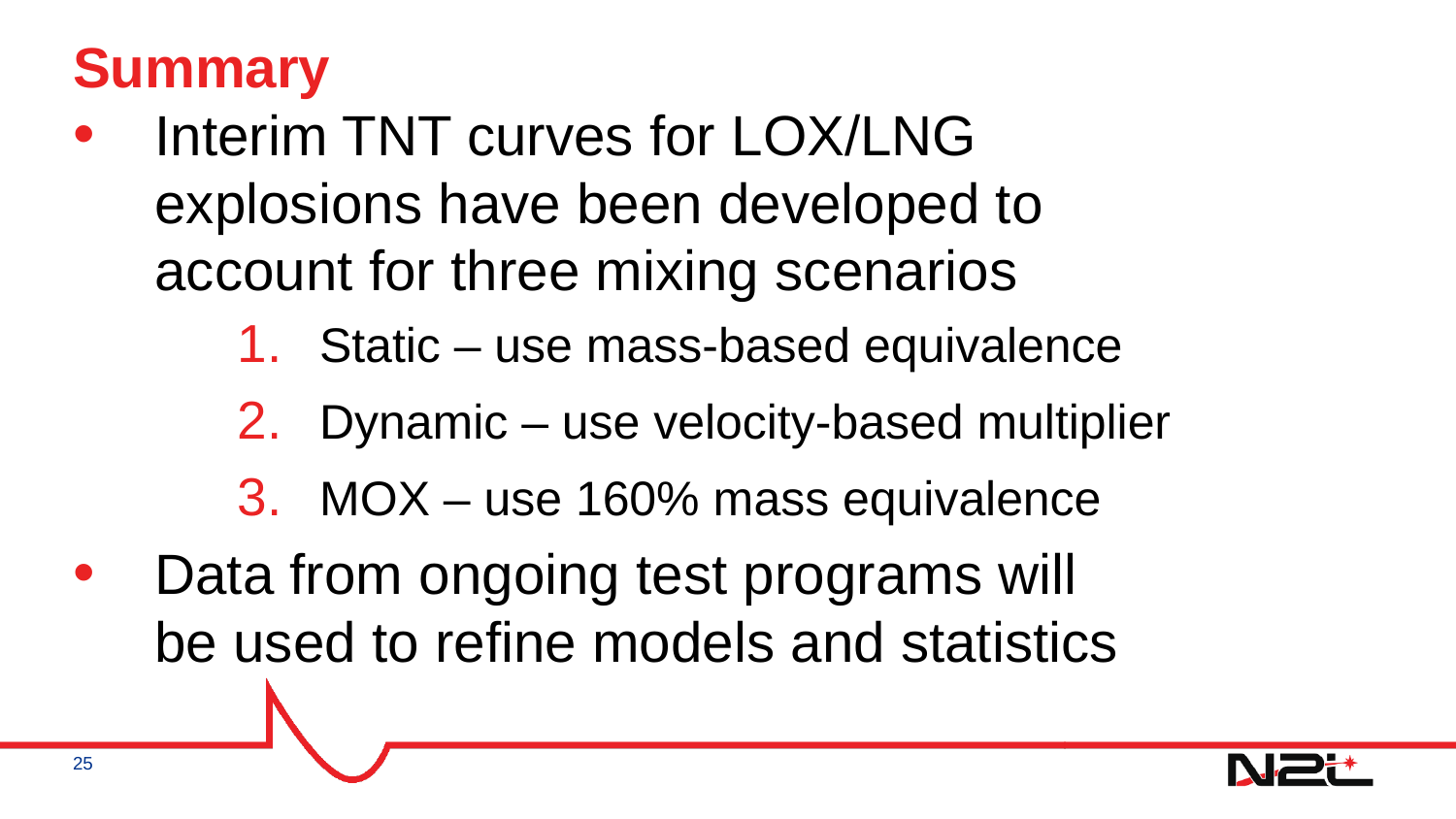

# Summary
Interim TNT curves for LOX/LNG explosions have been developed to account for three mixing scenarios

Static – use mass-based equivalence
Dynamic – use velocity-based multiplier
MOX – use 160% mass equivalence
Data from ongoing test programs will be used to refine models and statistics

25